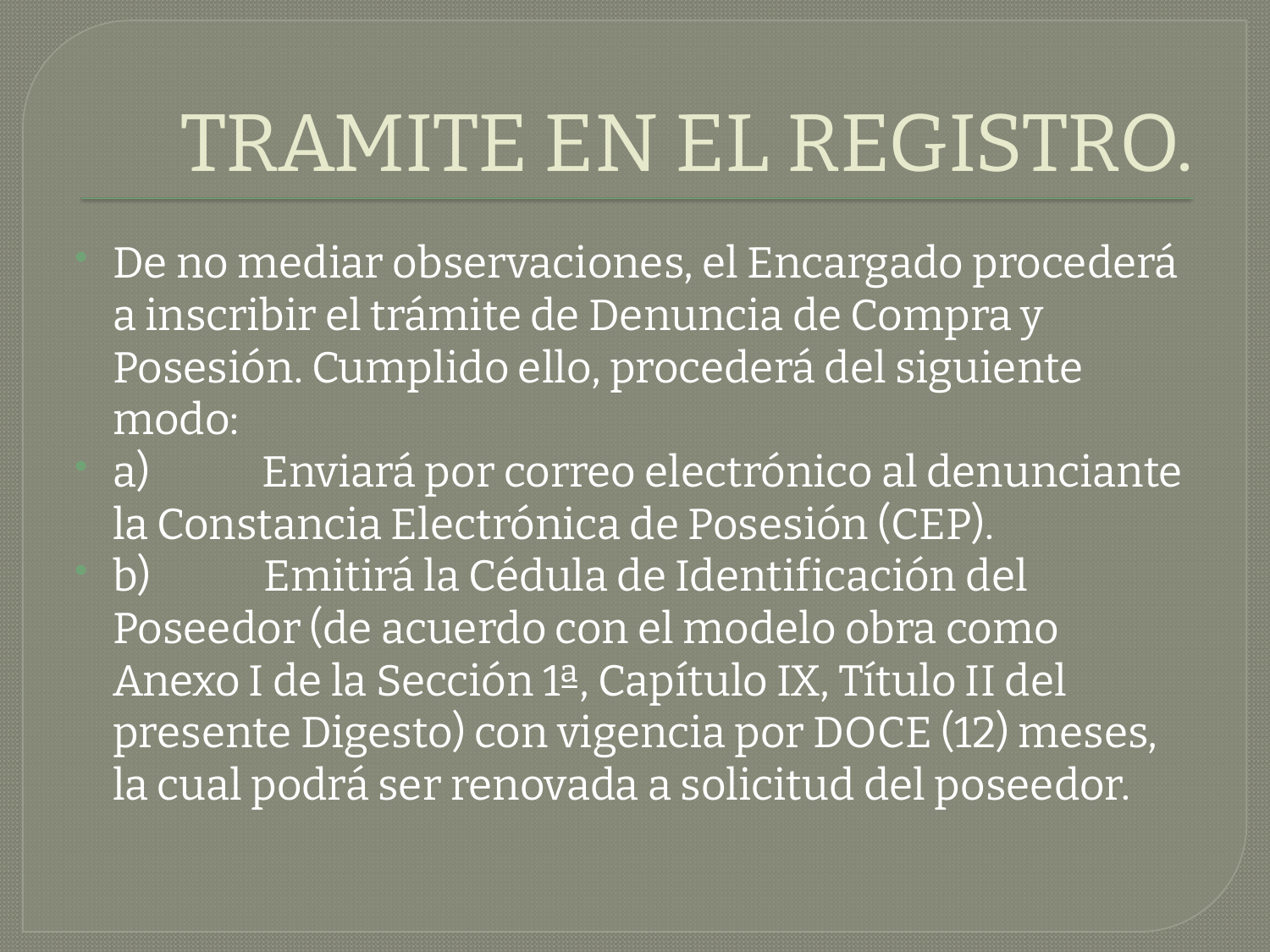

# TRAMITE EN EL REGISTRO.
De no mediar observaciones, el Encargado procederá a inscribir el trámite de Denuncia de Compra y Posesión. Cumplido ello, procederá del siguiente modo:
a)             Enviará por correo electrónico al denunciante la Constancia Electrónica de Posesión (CEP).
b)             Emitirá la Cédula de Identificación del Poseedor (de acuerdo con el modelo obra como Anexo I de la Sección 1ª, Capítulo IX, Título II del presente Digesto) con vigencia por DOCE (12) meses, la cual podrá ser renovada a solicitud del poseedor.